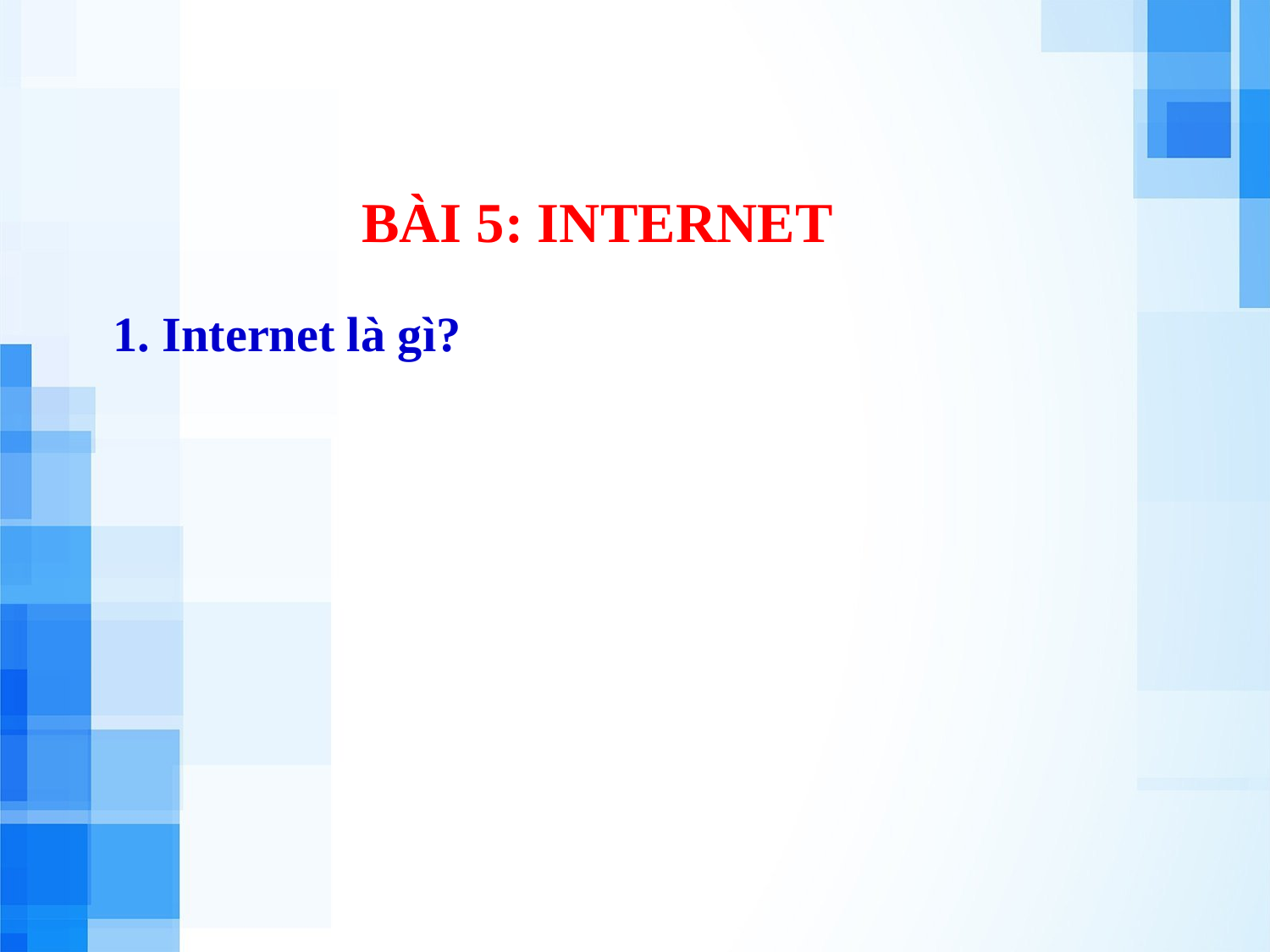

BÀI 5: INTERNET
1. Internet là gì?